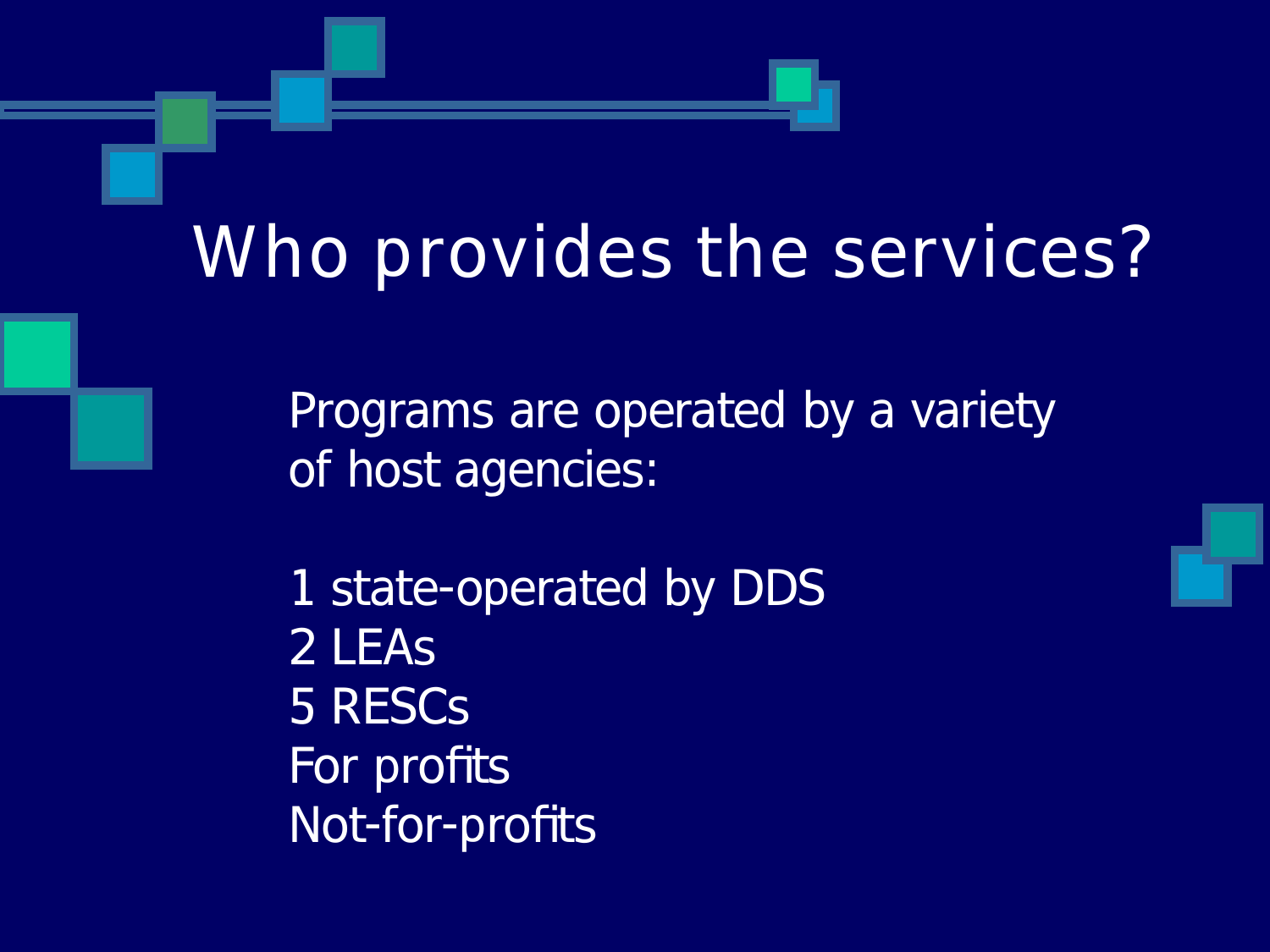

Who provides the services?

Programs are operated by a variety
of host agencies:

1 state-operated by DDS
2 LEAs
5 RESCs
For profits
Not-for-profits